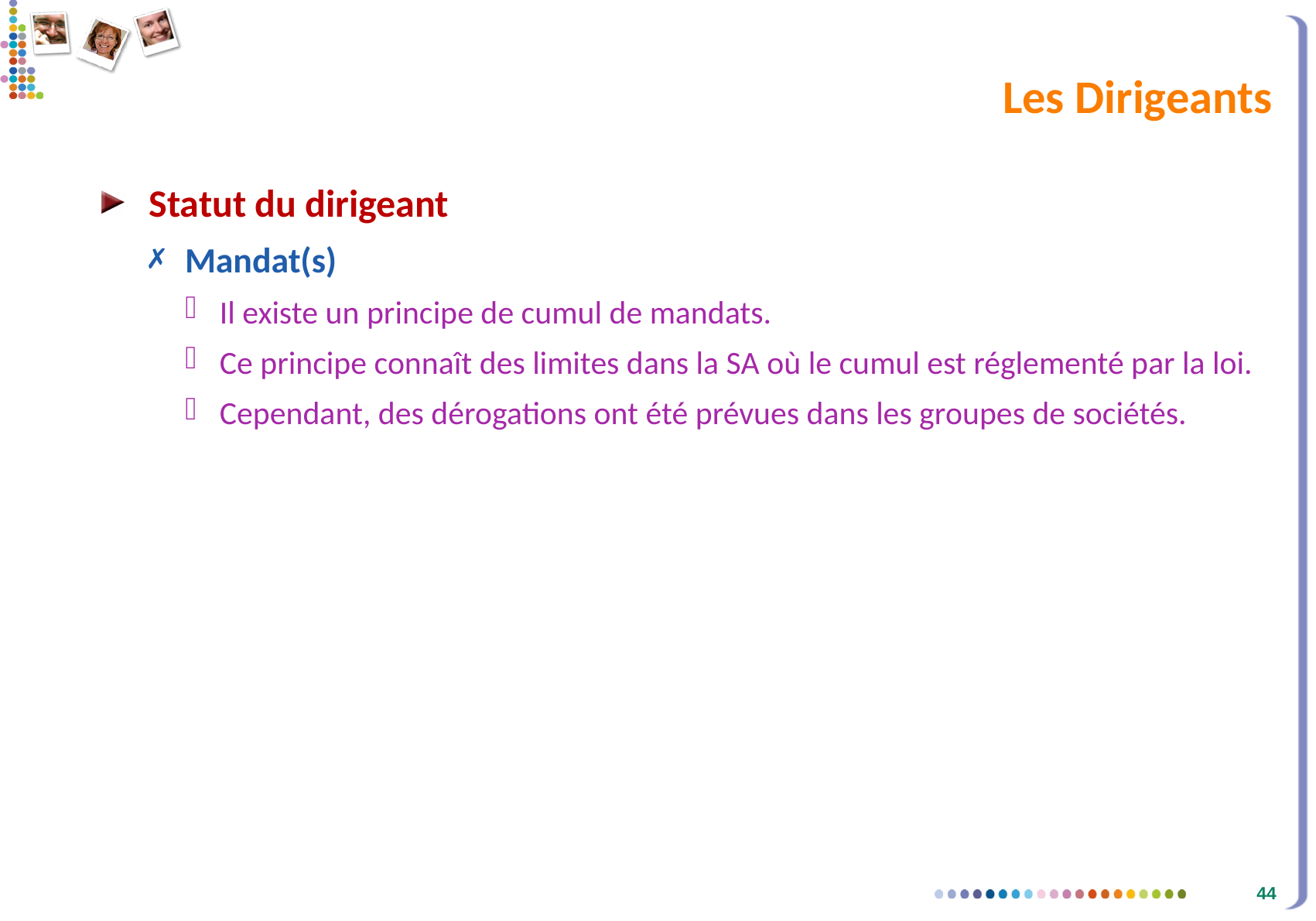

# Les Dirigeants
Statut du dirigeant
Mandat(s)
Il existe un principe de cumul de mandats.
Ce principe connaît des limites dans la SA où le cumul est réglementé par la loi.
Cependant, des dérogations ont été prévues dans les groupes de sociétés.